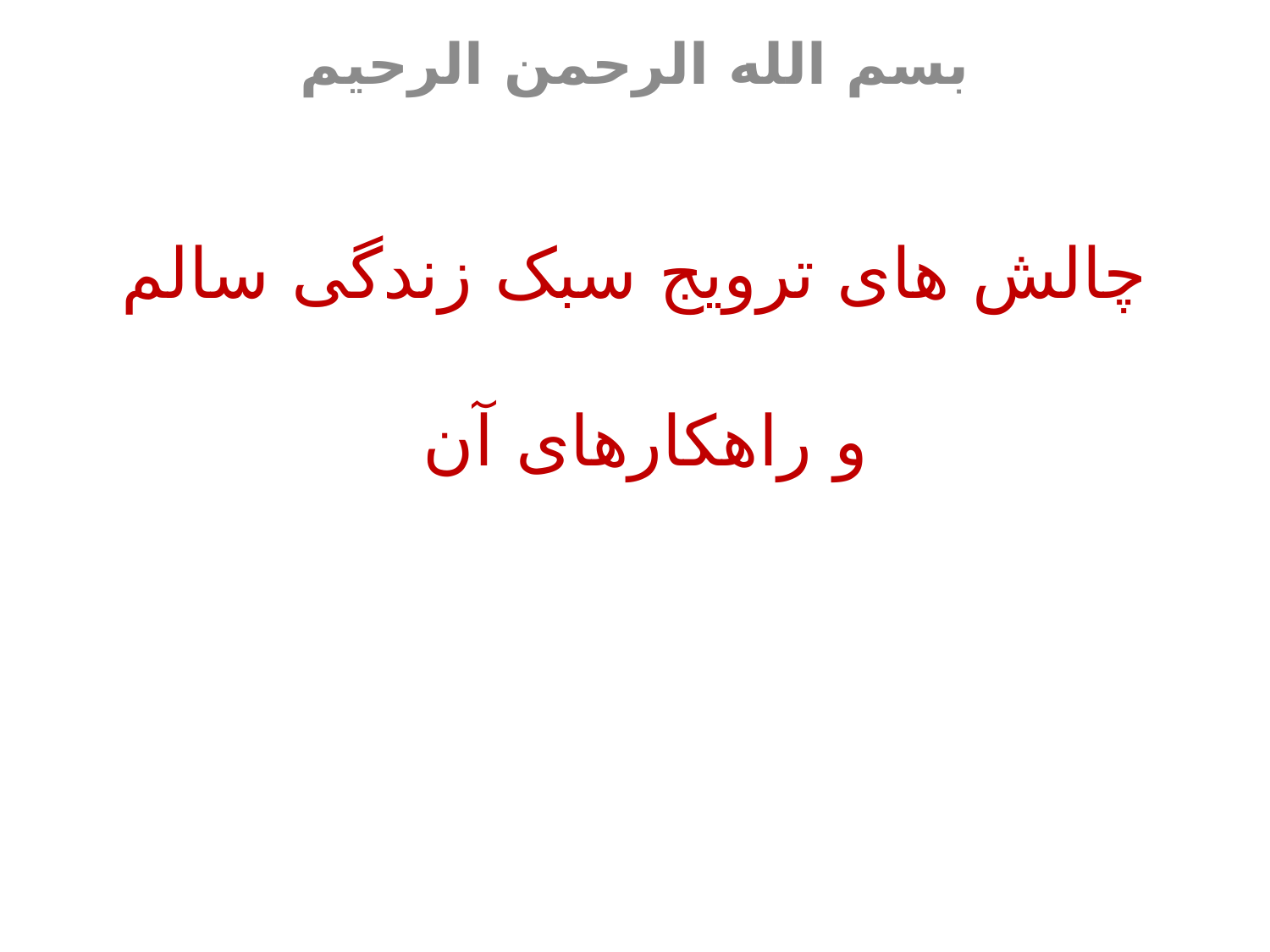

بسم الله الرحمن الرحیم

# چالش های ترویج سبک زندگی سالم و راهکارهای آن